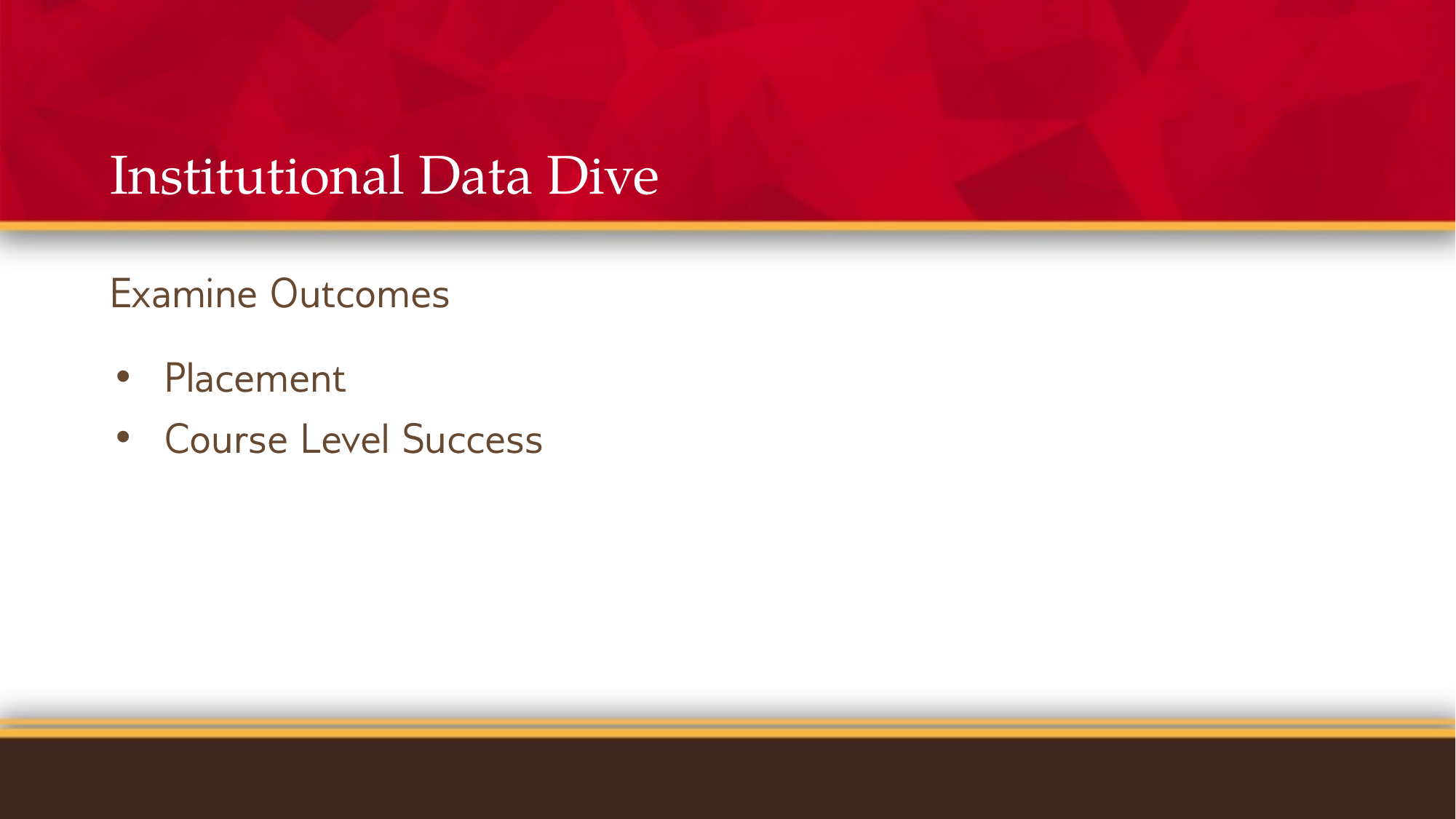

# Institutional Data Dive
Examine Outcomes
Placement
Course Level Success